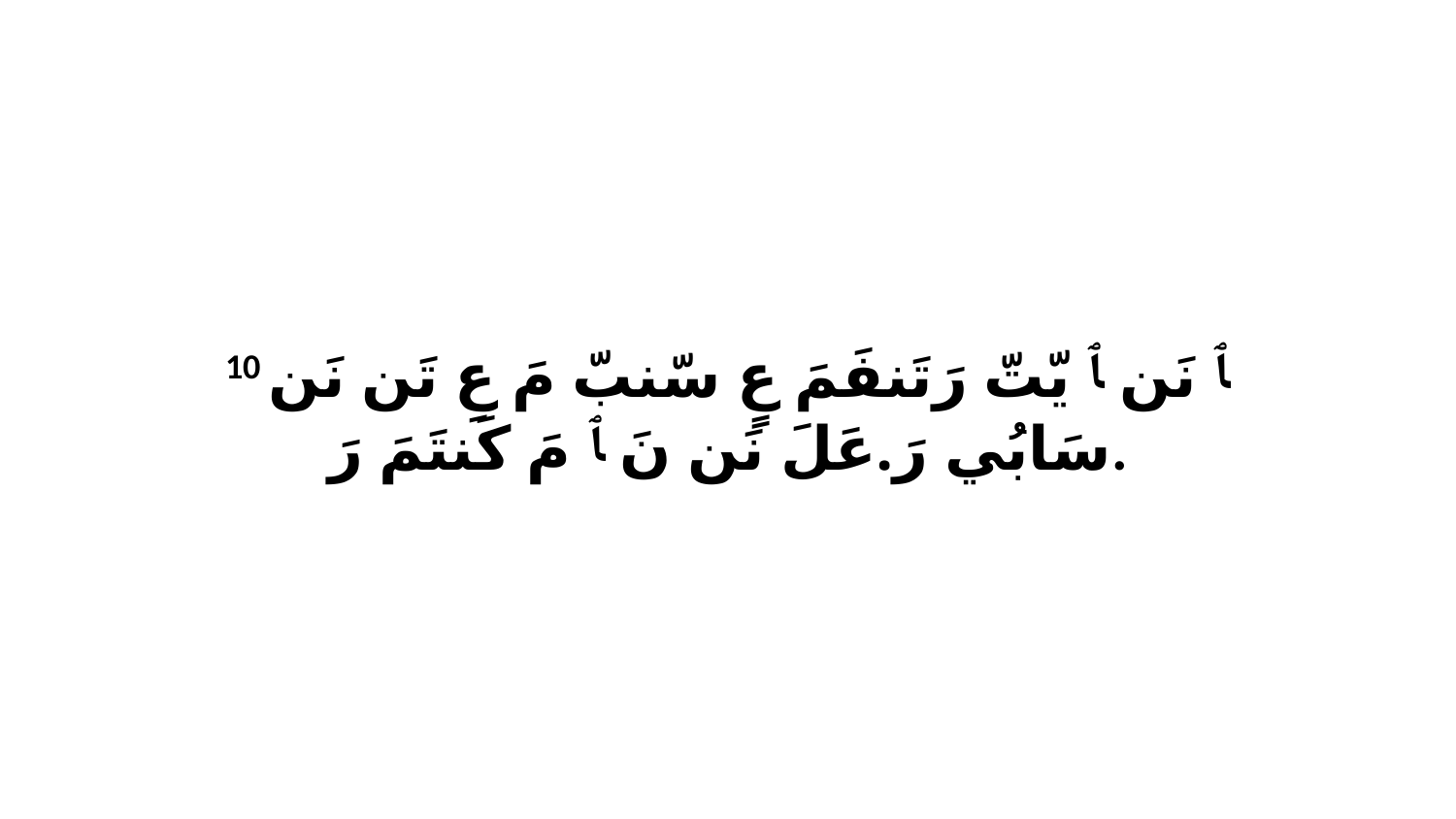

10 ﭑ نَن ﭑ يّتّ رَتَنفَمَ عٍ سّنبّ مَ عِ تَن نَن سَابُي رَ.عَلَ نَن نَ ﭑ مَ كَنتَمَ رَ.